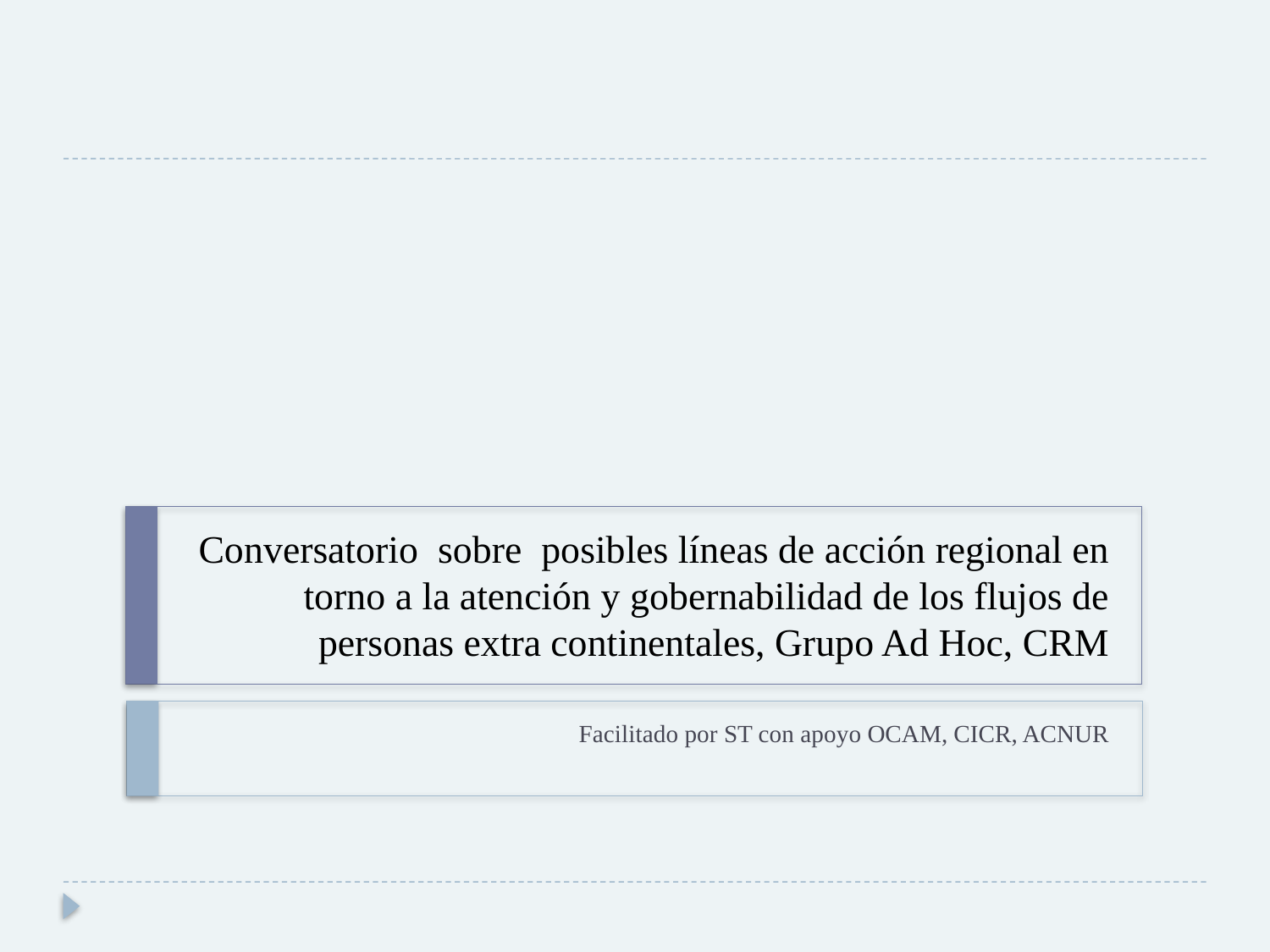

# Conversatorio  sobre  posibles líneas de acción regional en torno a la atención y gobernabilidad de los flujos de personas extra continentales, Grupo Ad Hoc, CRM
Facilitado por ST con apoyo OCAM, CICR, ACNUR